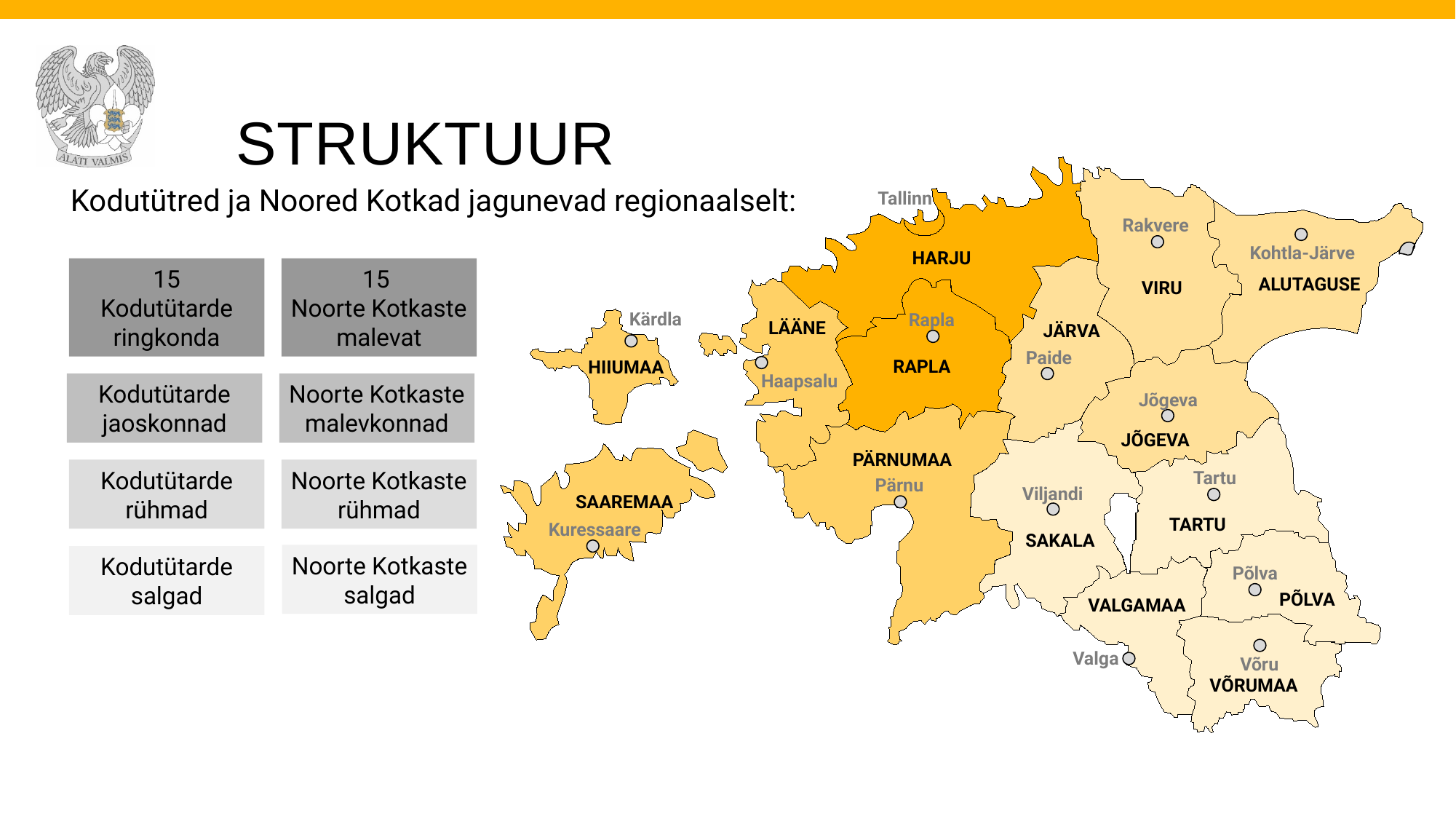

# STRUKTUUR

Kodutütred ja Noored Kotkad jagunevad regionaalselt:
Tallinn

Rakvere

Kohtla-Järve

HARJU

15
Kodutütarde ringkonda
15
Noorte Kotkaste malevat
ALUTAGUSE
VIRU

Kärdla
Rapla

LÄÄNE
JÄRVA

Paide

RAPLA
HIIUMAA

Haapsalu

Kodutütarde jaoskonnad
Noorte Kotkaste malevkonnad
Jõgeva

JÕGEVA

PÄRNUMAA

Kodutütarde rühmad
Noorte Kotkaste rühmad
Tartu
Pärnu
Viljandi
SAAREMAA

TARTU
Kuressaare
SAKALA

Noorte Kotkaste salgad
Kodutütarde salgad

Põlva
PÕLVA

VALGAMAA

Valga
Võru

VÕRUMAA